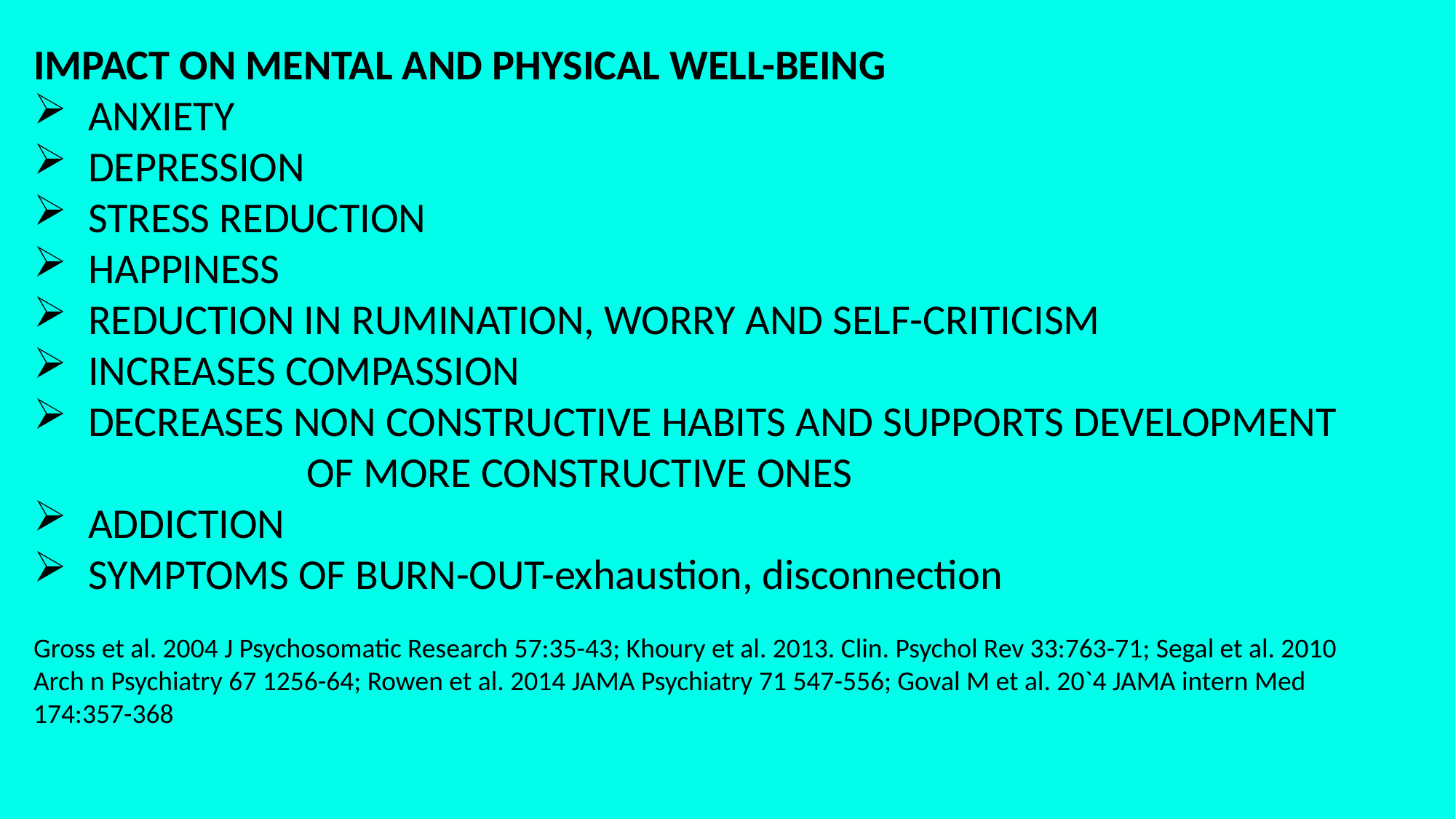

IMPACT ON MENTAL AND PHYSICAL WELL-BEING
ANXIETY
DEPRESSION
STRESS REDUCTION
HAPPINESS
REDUCTION IN RUMINATION, WORRY AND SELF-CRITICISM
INCREASES COMPASSION
DECREASES NON CONSTRUCTIVE HABITS AND SUPPORTS DEVELOPMENT     		OF MORE CONSTRUCTIVE ONES
ADDICTION
SYMPTOMS OF BURN-OUT-exhaustion, disconnection

Gross et al. 2004 J Psychosomatic Research 57:35-43; Khoury et al. 2013. Clin. Psychol Rev 33:763-71; Segal et al. 2010 Arch n Psychiatry 67 1256-64; Rowen et al. 2014 JAMA Psychiatry 71 547-556; Goval M et al. 20`4 JAMA intern Med 174:357-368